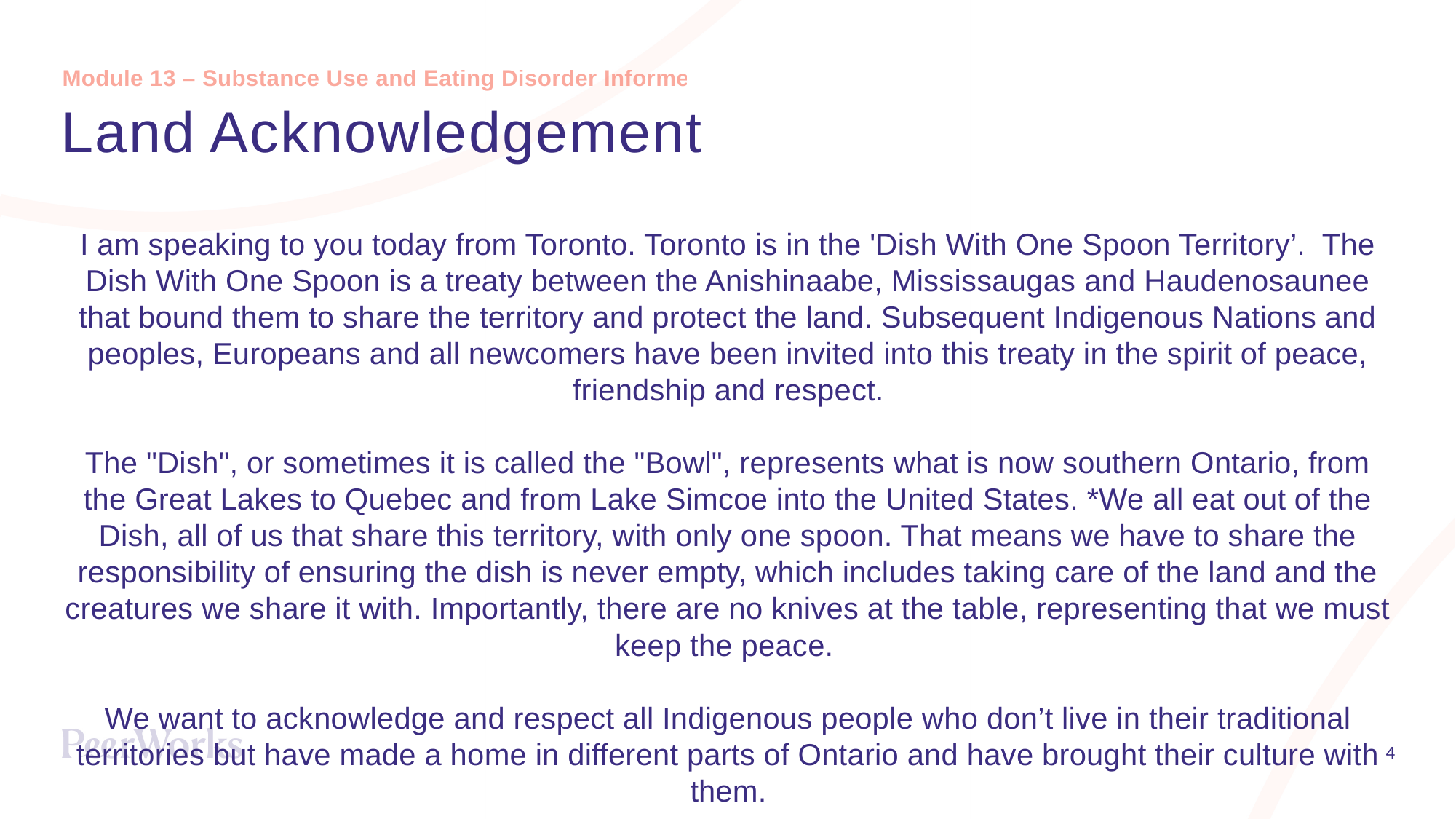

Module 13 – Substance Use and Eating Disorder Informed
# Land Acknowledgement
I am speaking to you today from Toronto. Toronto is in the 'Dish With One Spoon Territory’.  The Dish With One Spoon is a treaty between the Anishinaabe, Mississaugas and Haudenosaunee that bound them to share the territory and protect the land. Subsequent Indigenous Nations and peoples, Europeans and all newcomers have been invited into this treaty in the spirit of peace, friendship and respect.
The "Dish", or sometimes it is called the "Bowl", represents what is now southern Ontario, from the Great Lakes to Quebec and from Lake Simcoe into the United States. *We all eat out of the Dish, all of us that share this territory, with only one spoon. That means we have to share the responsibility of ensuring the dish is never empty, which includes taking care of the land and the creatures we share it with. Importantly, there are no knives at the table, representing that we must keep the peace. 
We want to acknowledge and respect all Indigenous people who don’t live in their traditional territories but have made a home in different parts of Ontario and have brought their culture with them.
4